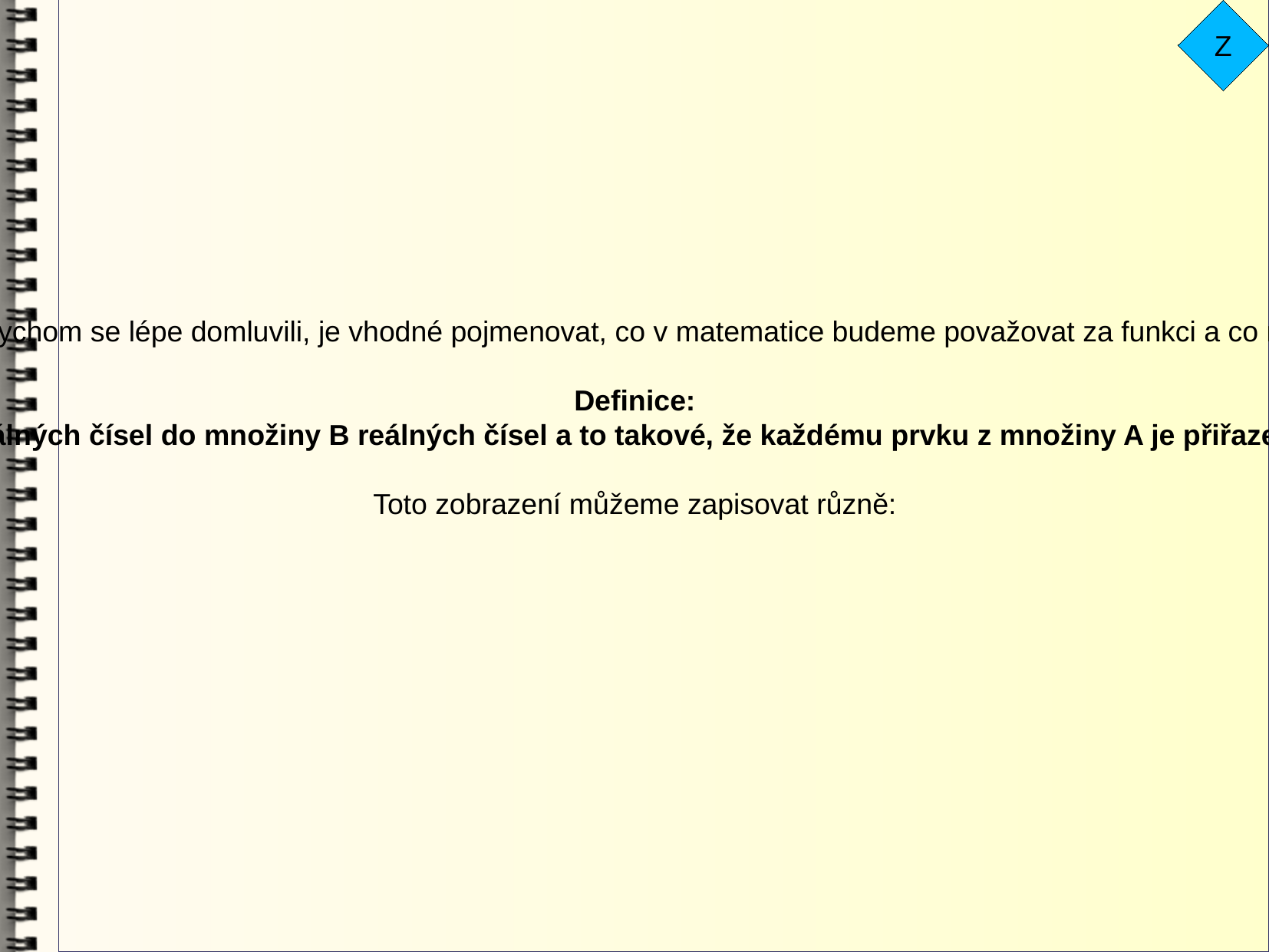

Z
Abychom se lépe domluvili, je vhodné pojmenovat, co v matematice budeme považovat za funkci a co ne.

Definice:
Funkce je zobrazení z množiny A reálných čísel do množiny B reálných čísel a to takové, že každému prvku z množiny A je přiřazen nejvýše jeden prvek z množiny B.

Toto zobrazení můžeme zapisovat různě: